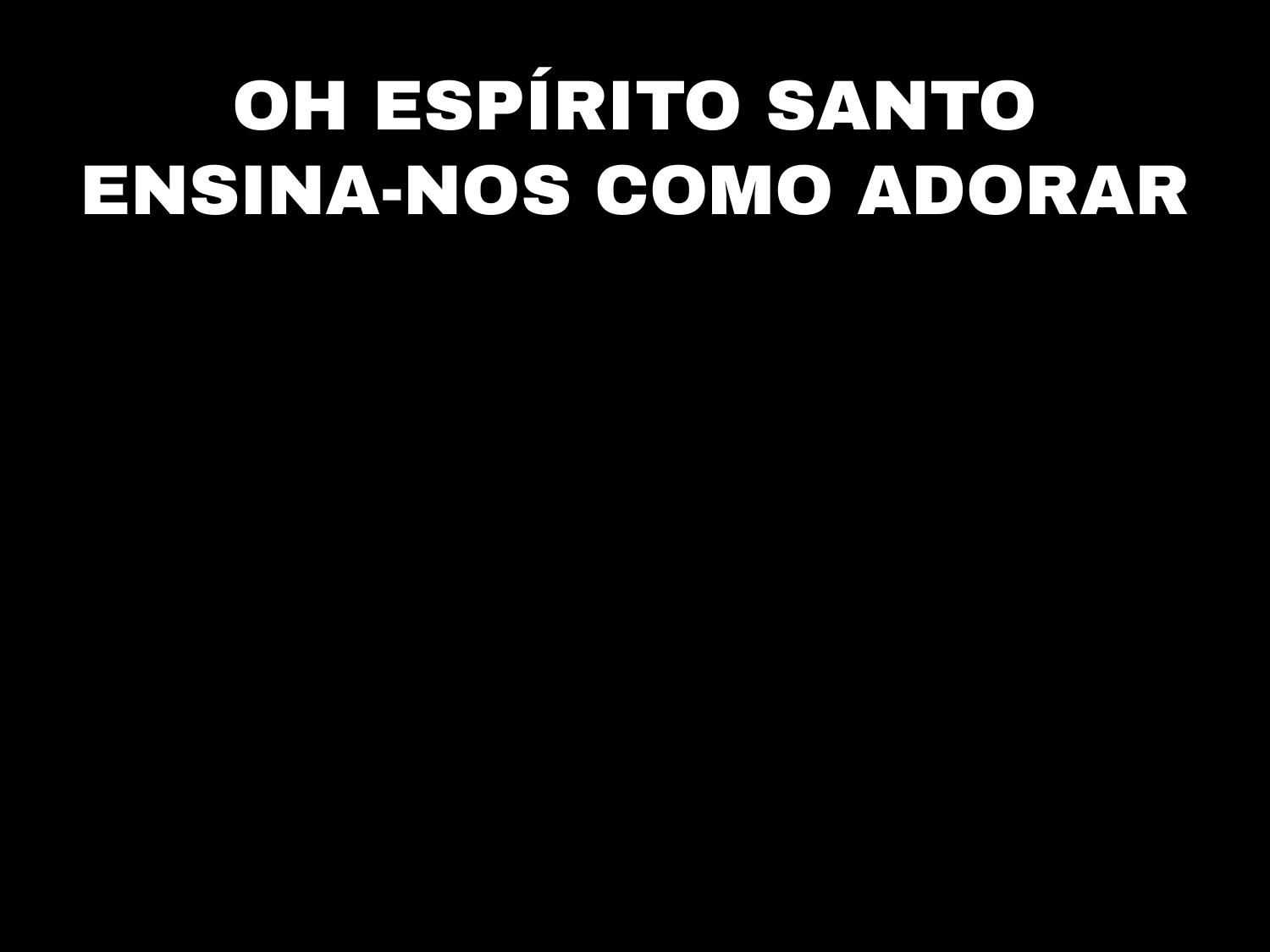

# OH ESPÍRITO SANTO ENSINA-NOS COMO ADORAR